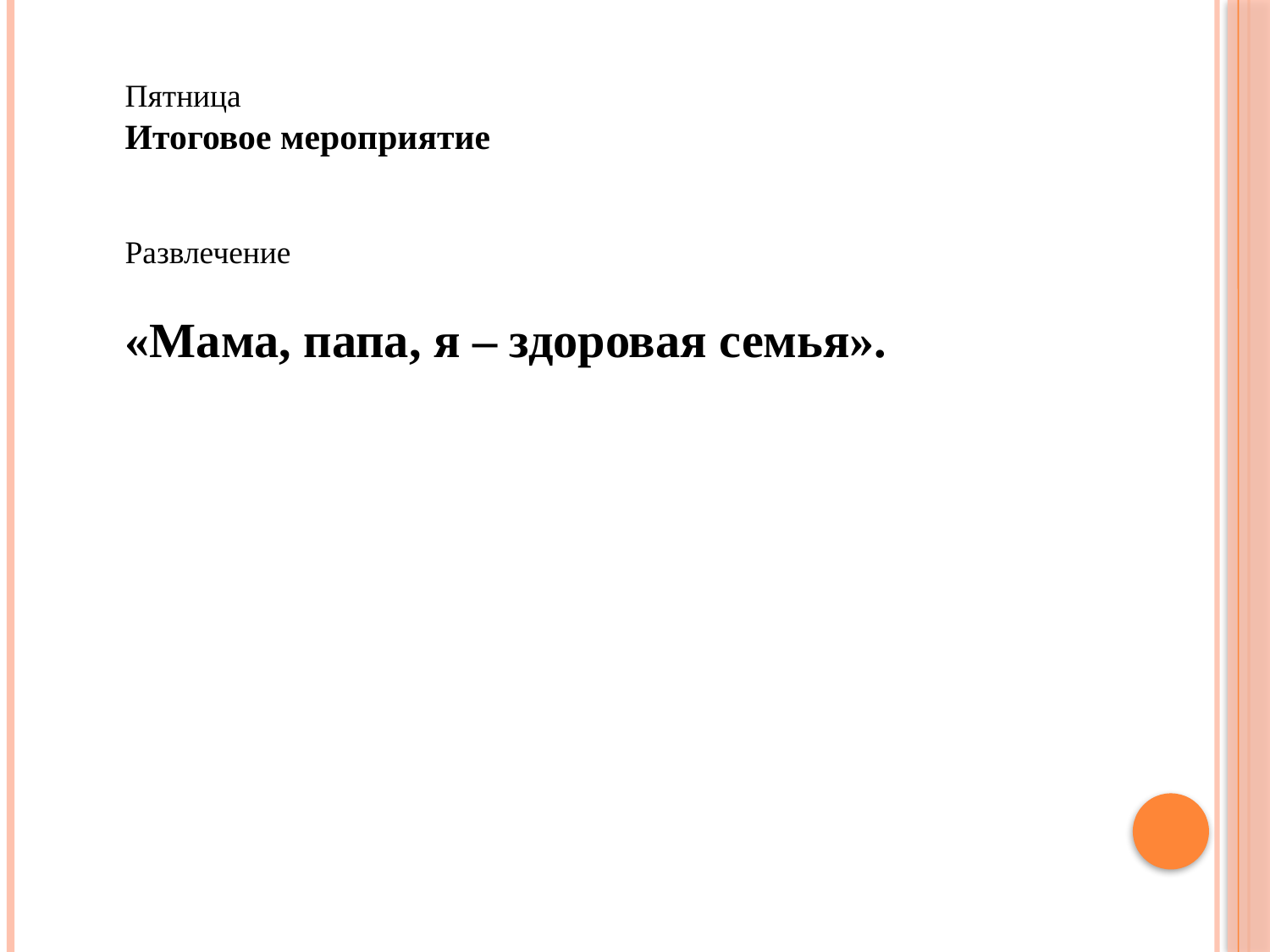

Пятница
Итоговое мероприятие

Развлечение

«Мама, папа, я – здоровая семья».